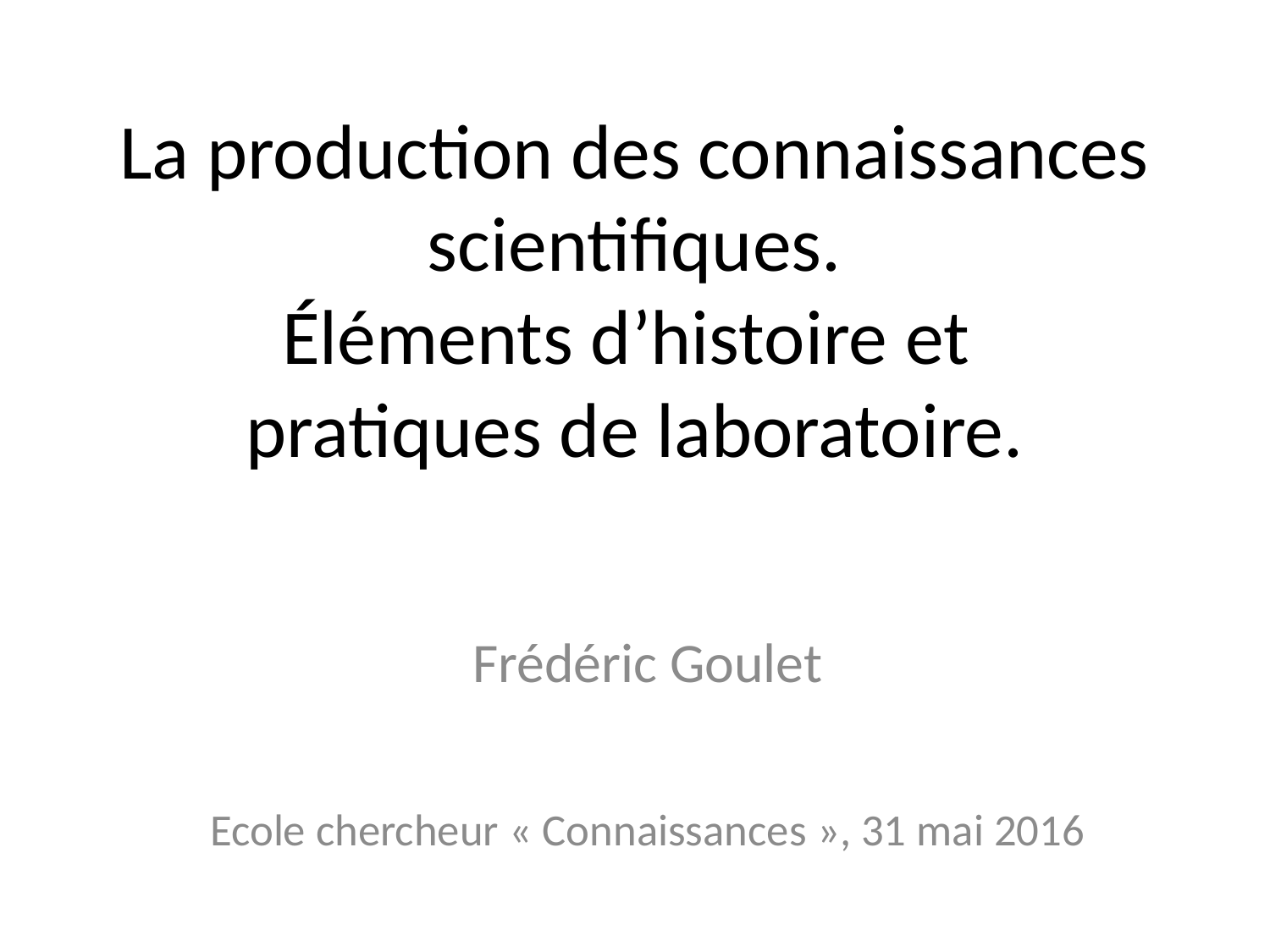

# La production des connaissances scientifiques. Éléments d’histoire et pratiques de laboratoire.

Frédéric Goulet

Ecole chercheur « Connaissances », 31 mai 2016